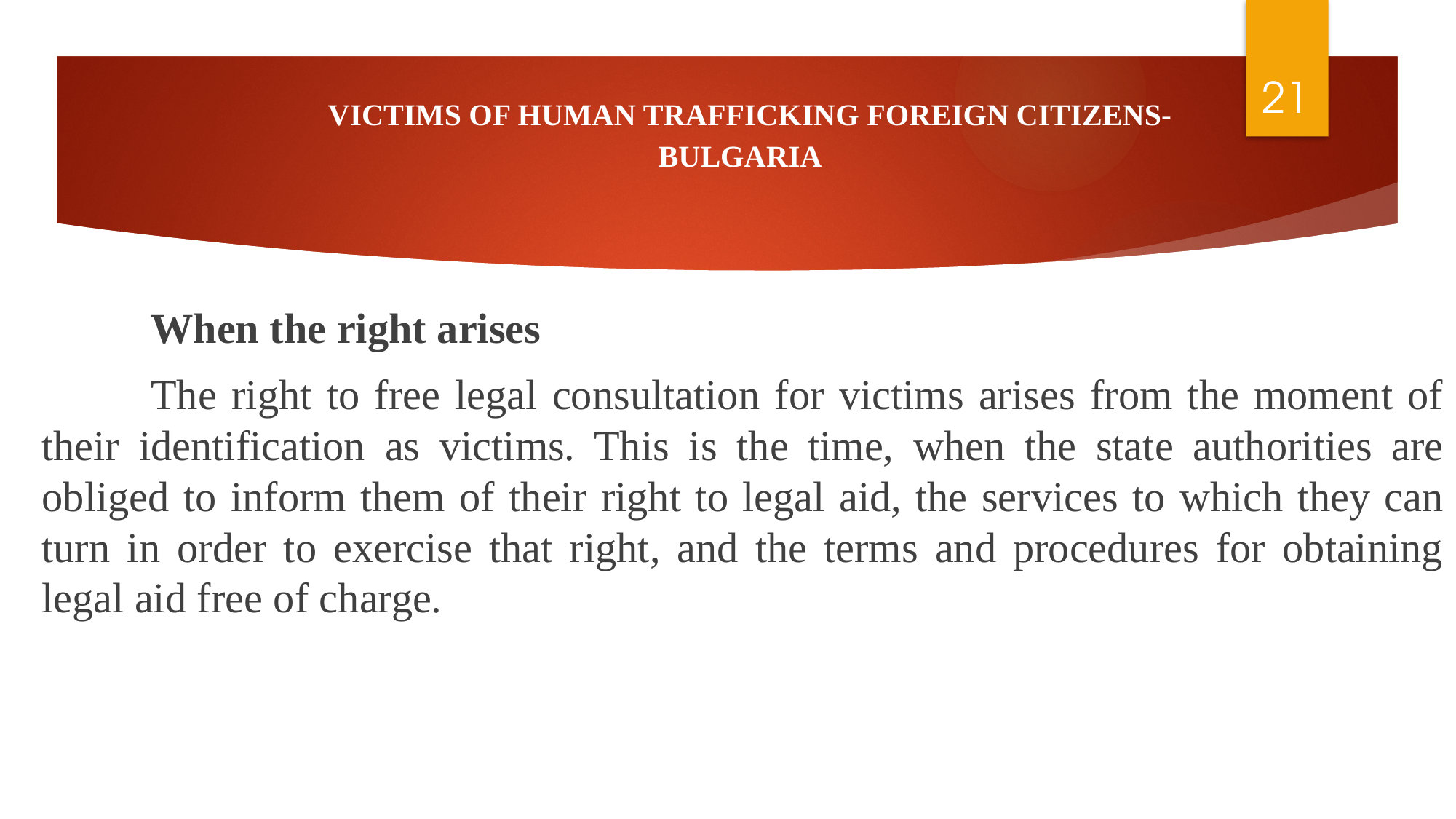

VICTIMS OF HUMAN TRAFFICKING FOREIGN CITIZENS-
BULGARIA

	When the right arises
	The right to free legal consultation for victims arises from the moment of their identification as victims. This is the time, when the state authorities are obliged to inform them of their right to legal aid, the services to which they can turn in order to exercise that right, and the terms and procedures for obtaining legal aid free of charge.

21